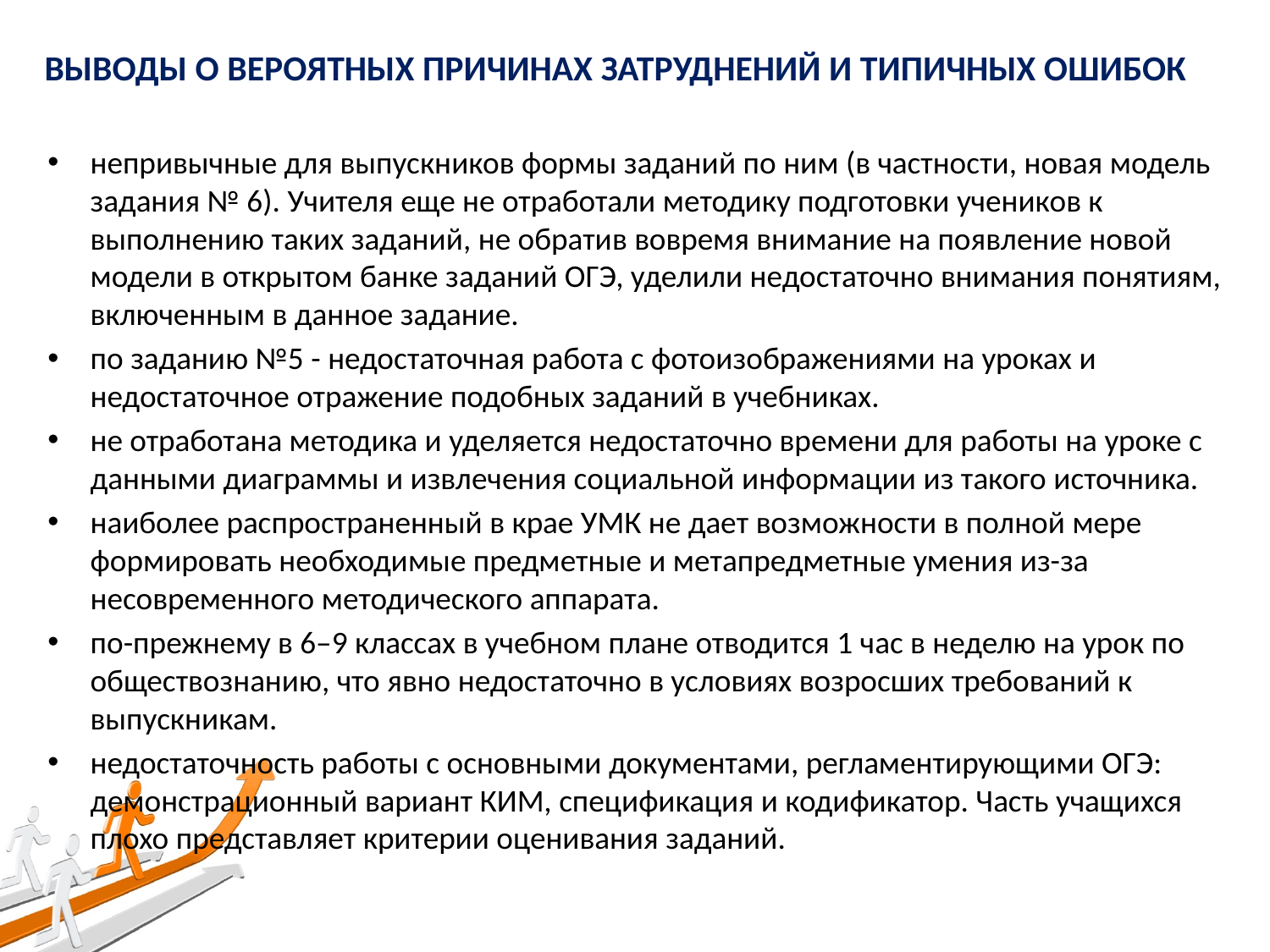

# Выводы о вероятных причинах затруднений и типичных ошибок
непривычные для выпускников формы заданий по ним (в частности, новая модель задания № 6). Учителя еще не отработали методику подготовки учеников к выполнению таких заданий, не обратив вовремя внимание на появление новой модели в открытом банке заданий ОГЭ, уделили недостаточно внимания понятиям, включенным в данное задание.
по заданию №5 - недостаточная работа с фотоизображениями на уроках и недостаточное отражение подобных заданий в учебниках.
не отработана методика и уделяется недостаточно времени для работы на уроке с данными диаграммы и извлечения социальной информации из такого источника.
наиболее распространенный в крае УМК не дает возможности в полной мере формировать необходимые предметные и метапредметные умения из-за несовременного методического аппарата.
по-прежнему в 6–9 классах в учебном плане отводится 1 час в неделю на урок по обществознанию, что явно недостаточно в условиях возросших требований к выпускникам.
недостаточность работы с основными документами, регламентирующими ОГЭ: демонстрационный вариант КИМ, спецификация и кодификатор. Часть учащихся плохо представляет критерии оценивания заданий.